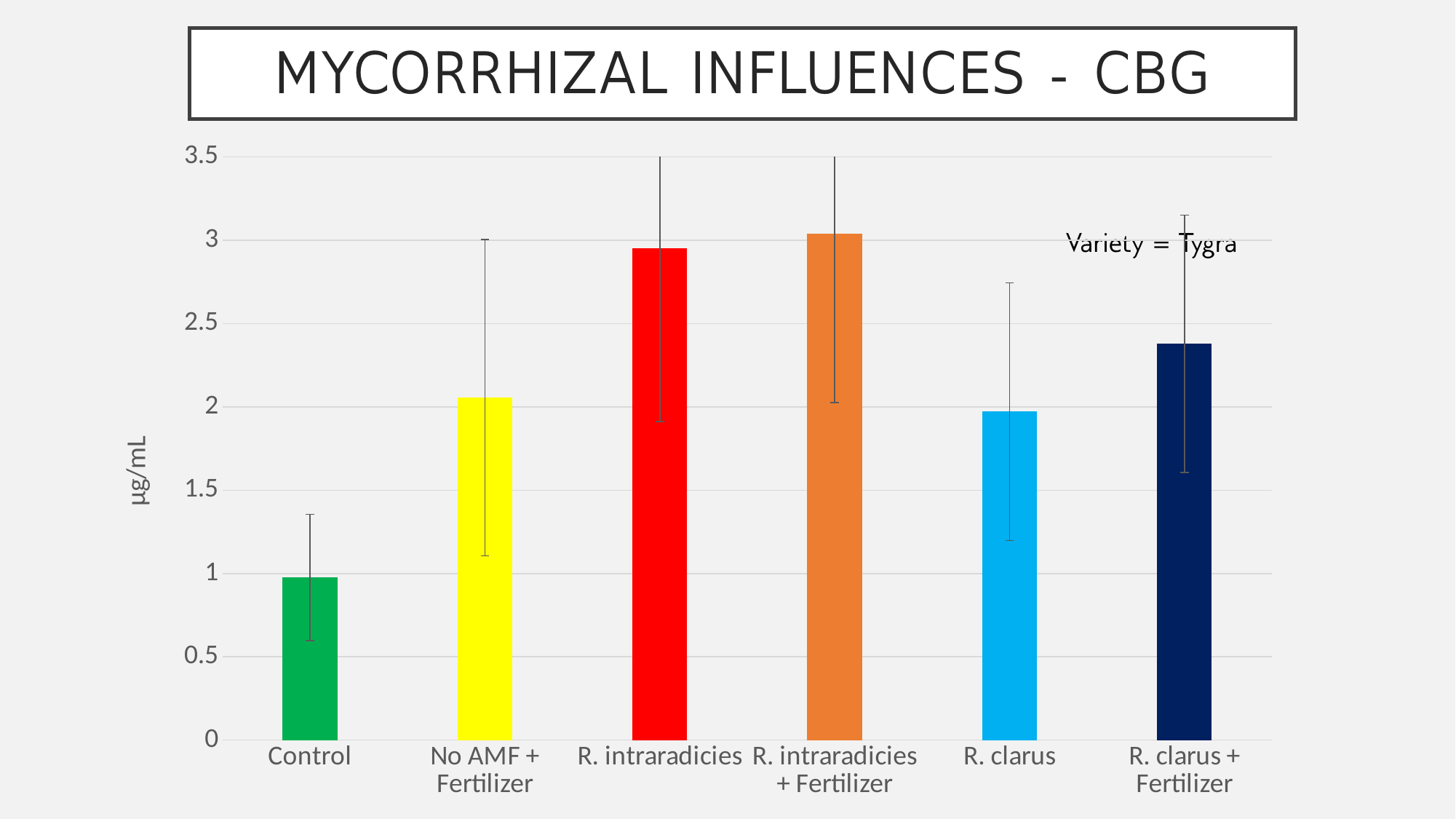

# Mycorrhizal influences - CBG

### Chart

| Category | CBG-Acid µg/mL |
|---|---|
| Control | 0.9763966 |
| No AMF + Fertilizer | 2.054652 |
| R. intraradicies | 2.9523555999999997 |
| R. intraradicies + Fertilizer | 3.039438 |
| R. clarus | 1.9716797999999998 |
| R. clarus + Fertilizer | 2.3781886000000005 |
Variety = Tygra